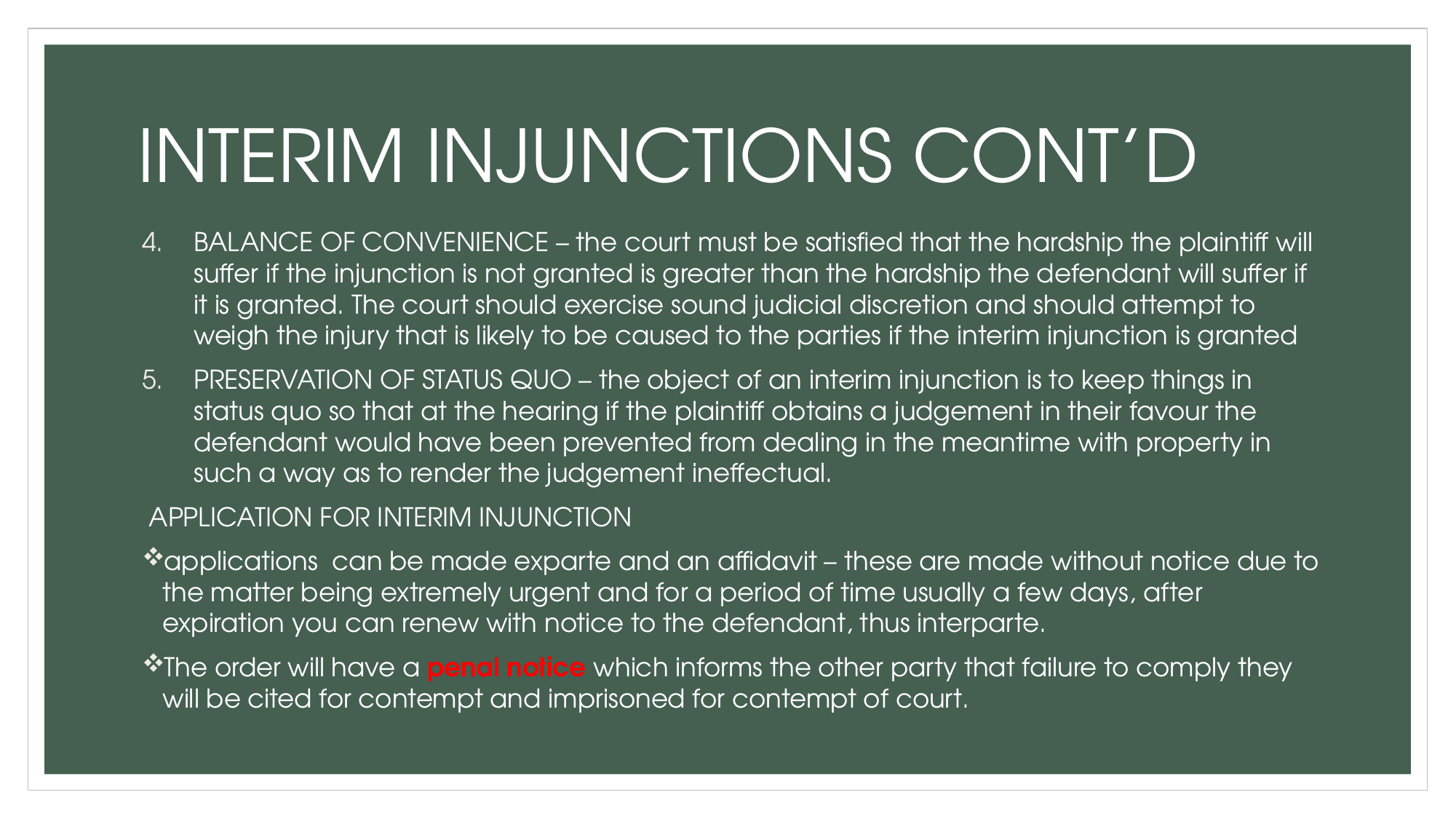

# INTERIM INJUNCTIONS CONT’D
BALANCE OF CONVENIENCE – the court must be satisfied that the hardship the plaintiff will suffer if the injunction is not granted is greater than the hardship the defendant will suffer if it is granted. The court should exercise sound judicial discretion and should attempt to weigh the injury that is likely to be caused to the parties if the interim injunction is granted
PRESERVATION OF STATUS QUO – the object of an interim injunction is to keep things in status quo so that at the hearing if the plaintiff obtains a judgement in their favour the defendant would have been prevented from dealing in the meantime with property in such a way as to render the judgement ineffectual.
 APPLICATION FOR INTERIM INJUNCTION
applications  can be made exparte and an affidavit – these are made without notice due to the matter being extremely urgent and for a period of time usually a few days, after expiration you can renew with notice to the defendant, thus interparte.
The order will have a penal notice which informs the other party that failure to comply they will be cited for contempt and imprisoned for contempt of court.